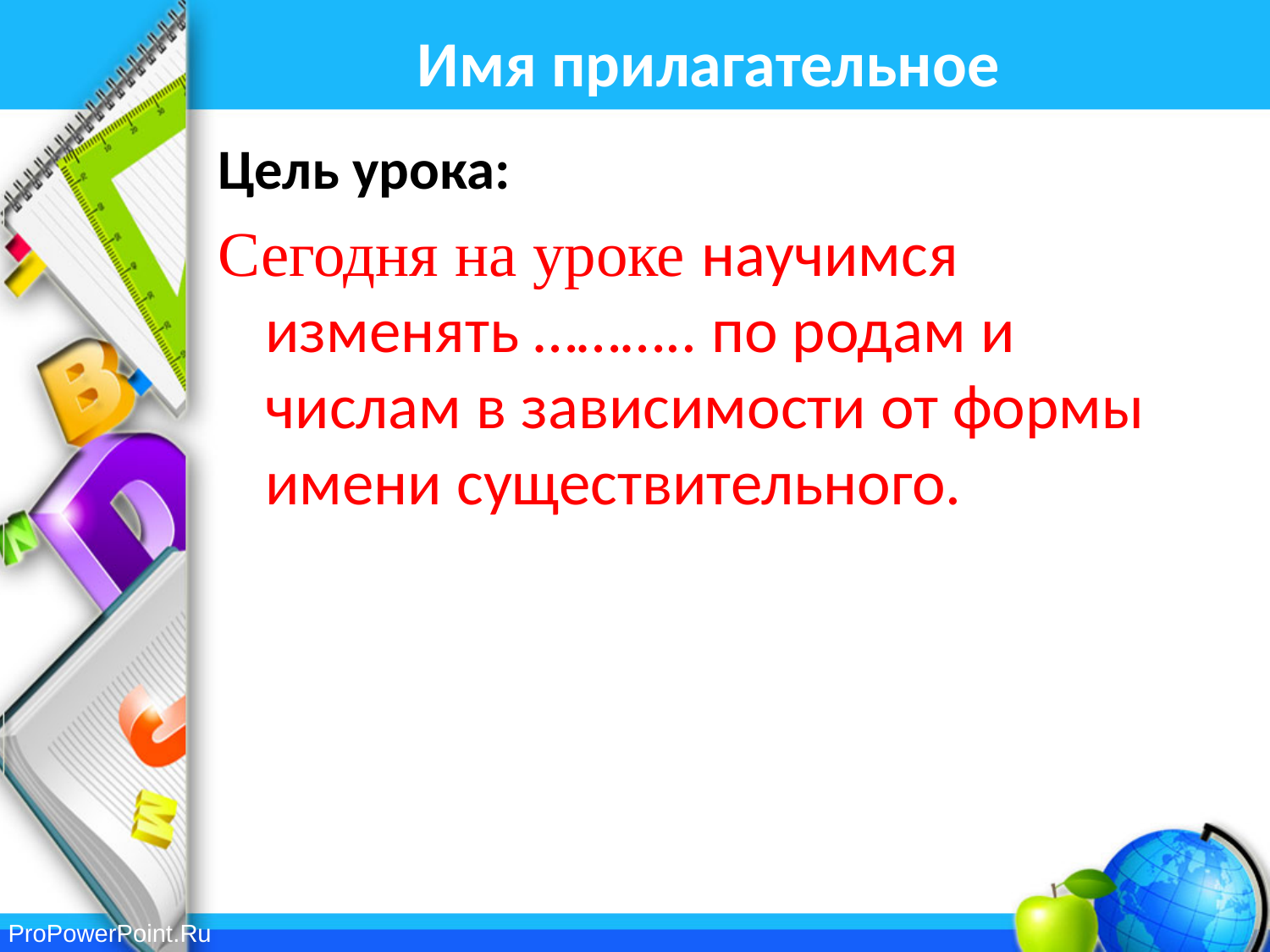

# Имя прилагательное
Цель урока:
Сегодня на уроке научимся изменять ……….. по родам и числам в зависимости от формы имени существительного.